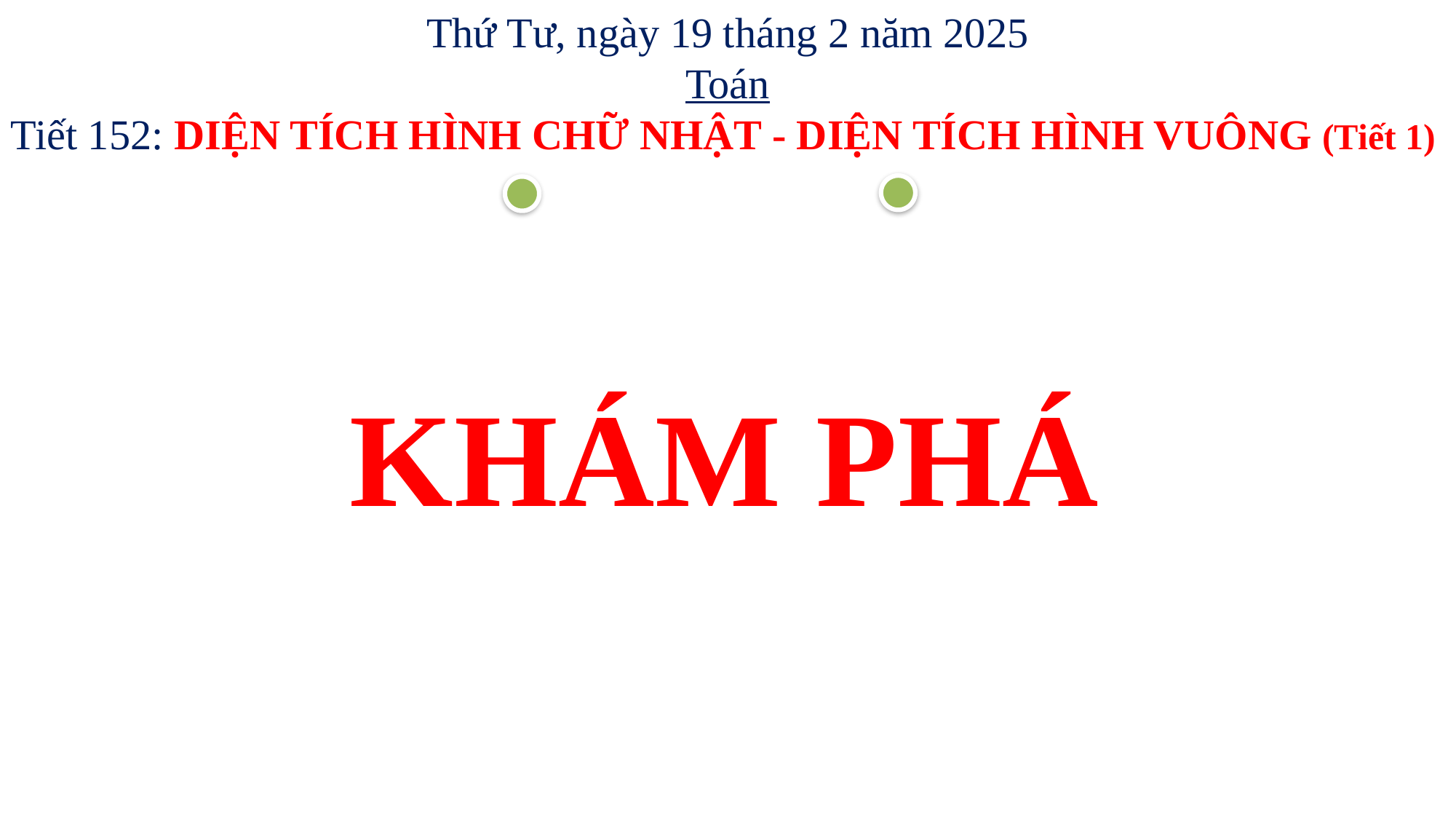

Thứ Tư, ngày 19 tháng 2 năm 2025
Toán
Tiết 152: DIỆN TÍCH HÌNH CHỮ NHẬT - DIỆN TÍCH HÌNH VUÔNG (Tiết 1)

KHÁM PHÁ